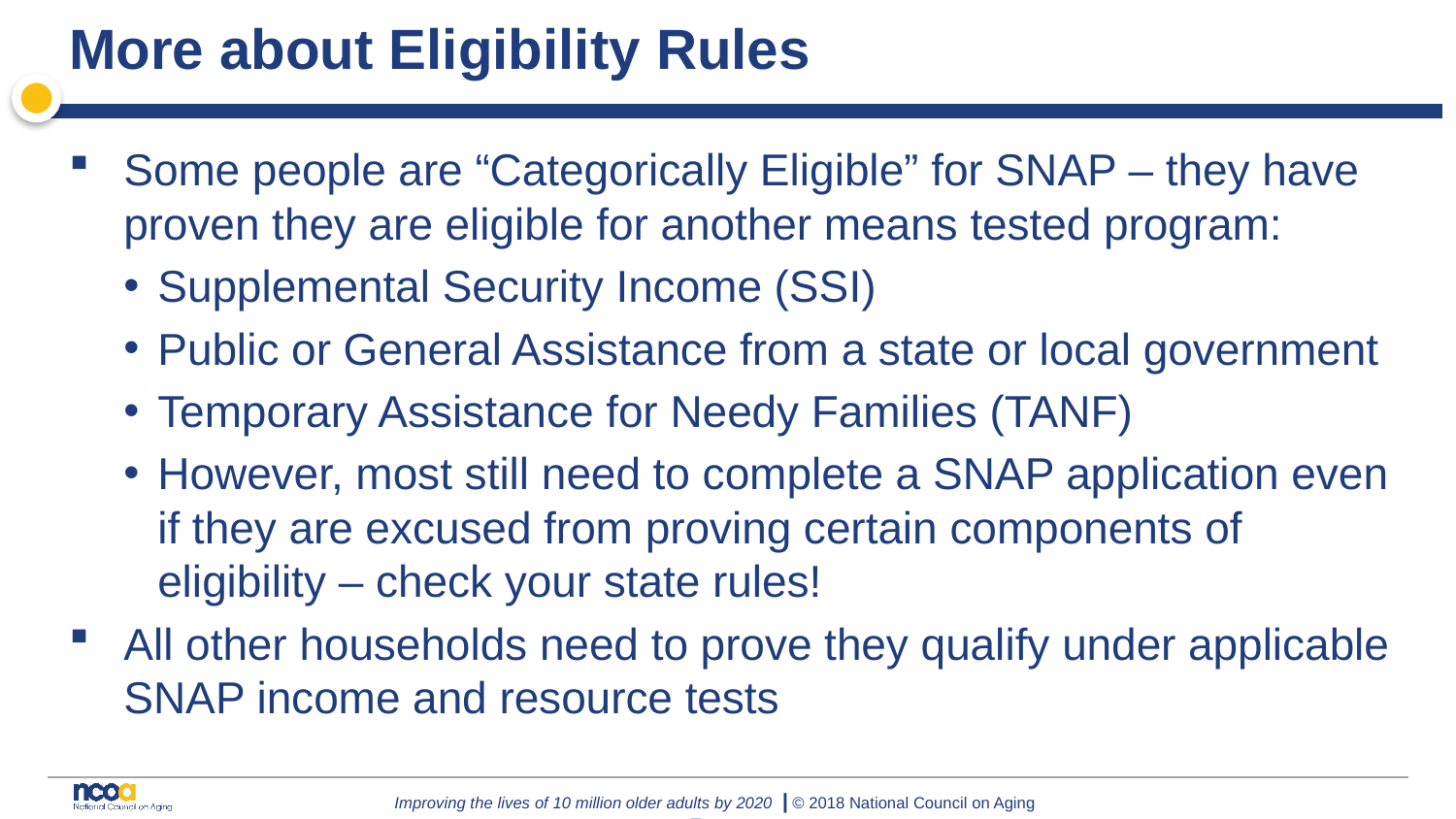

# More about Eligibility Rules
Some people are “Categorically Eligible” for SNAP – they have proven they are eligible for another means tested program:
Supplemental Security Income (SSI)
Public or General Assistance from a state or local government
Temporary Assistance for Needy Families (TANF)
However, most still need to complete a SNAP application even if they are excused from proving certain components of eligibility – check your state rules!
All other households need to prove they qualify under applicable SNAP income and resource tests